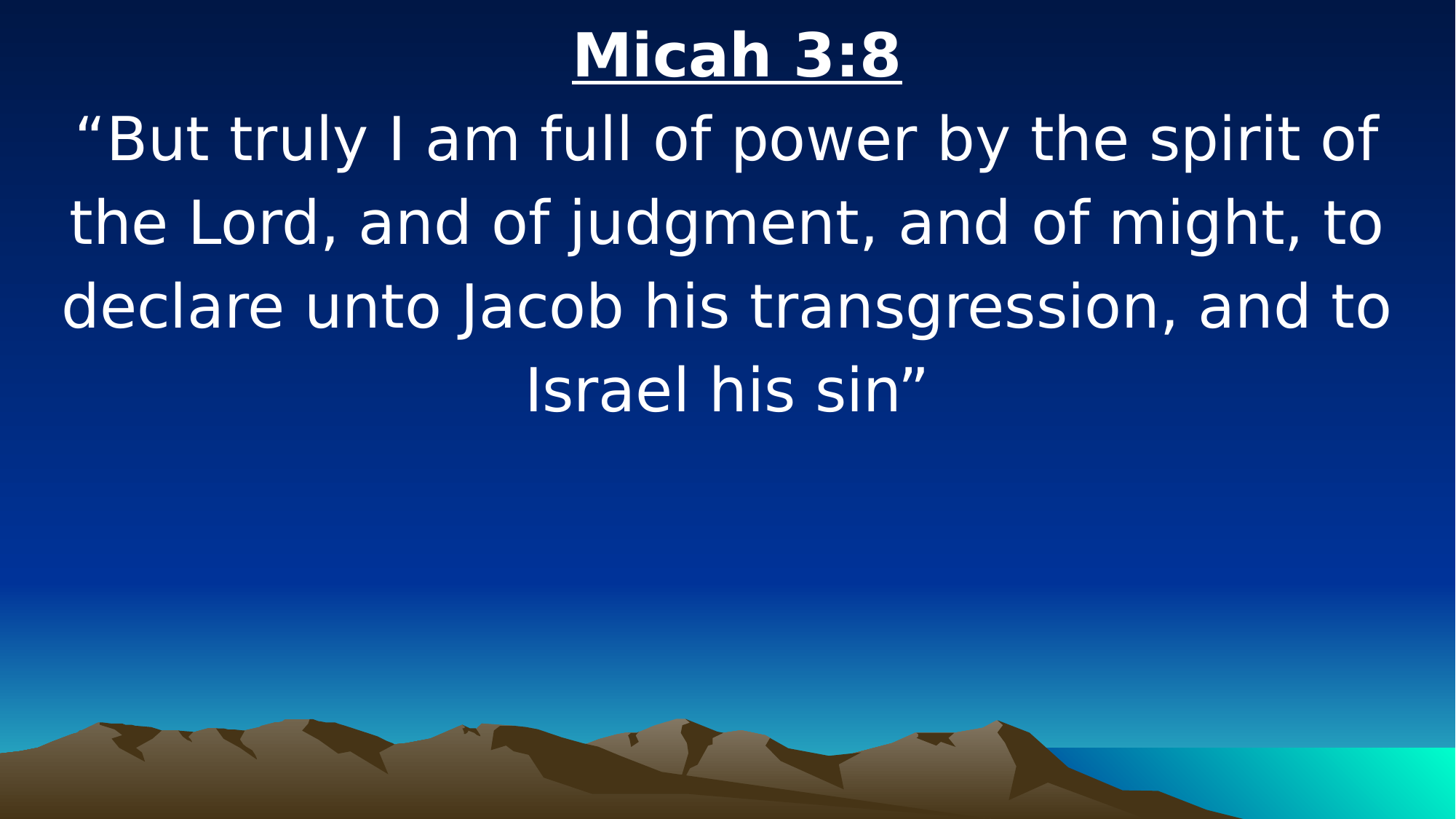

Micah 3:8
“But truly I am full of power by the spirit of the Lord, and of judgment, and of might, to declare unto Jacob his transgression, and to Israel his sin”